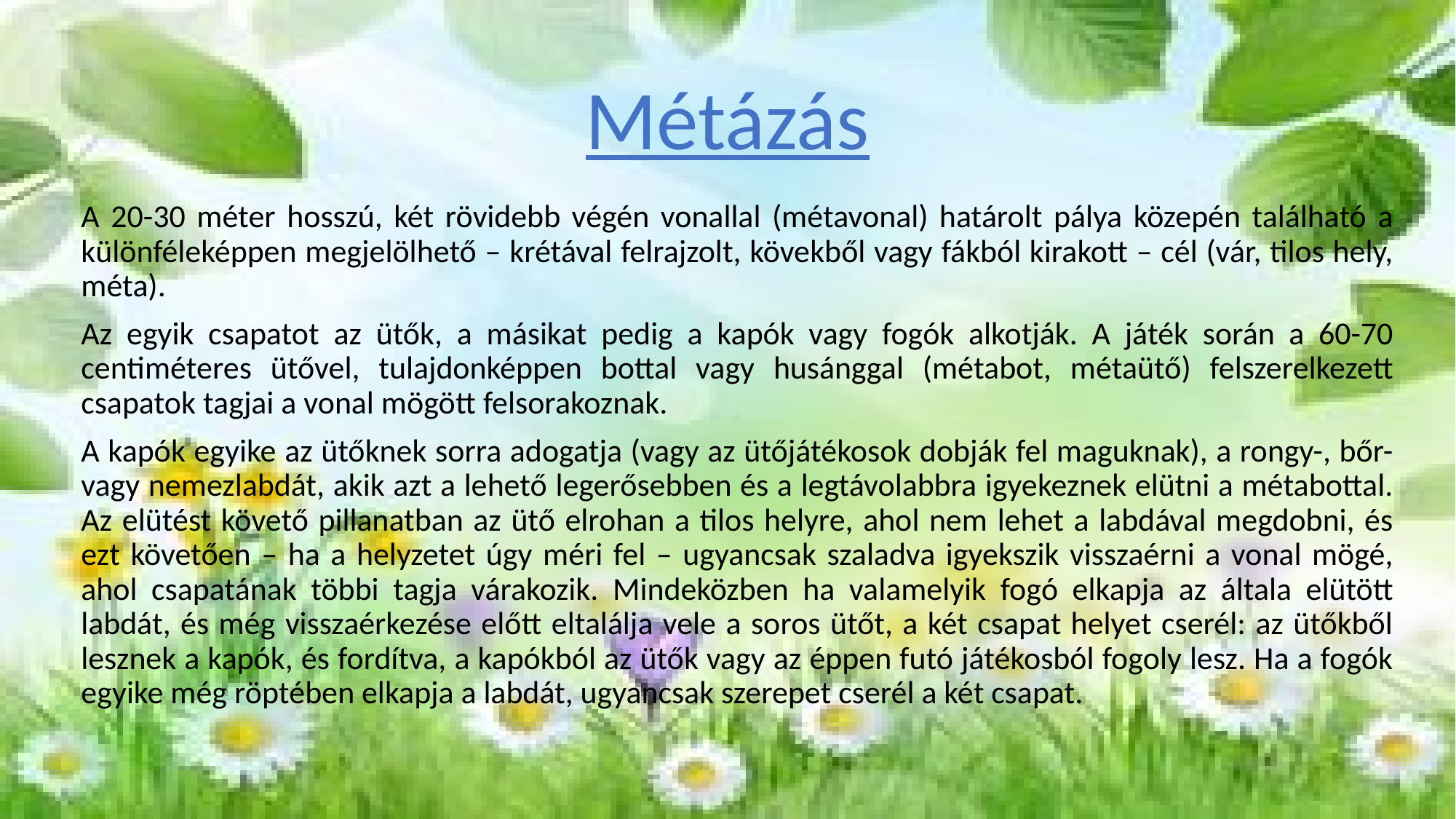

# Métázás
A 20-30 méter hosszú, két rövidebb végén vonallal (métavonal) határolt pálya közepén található a különféleképpen megjelölhető – krétával felrajzolt, kövekből vagy fákból kirakott – cél (vár, tilos hely, méta).
Az egyik csapatot az ütők, a másikat pedig a kapók vagy fogók alkotják. A játék során a 60-70 centiméteres ütővel, tulajdonképpen bottal vagy husánggal (métabot, métaütő) felszerelkezett csapatok tagjai a vonal mögött felsorakoznak.
A kapók egyike az ütőknek sorra adogatja (vagy az ütőjátékosok dobják fel maguknak), a rongy-, bőr- vagy nemezlabdát, akik azt a lehető legerősebben és a legtávolabbra igyekeznek elütni a métabottal. Az elütést követő pillanatban az ütő elrohan a tilos helyre, ahol nem lehet a labdával megdobni, és ezt követően – ha a helyzetet úgy méri fel – ugyancsak szaladva igyekszik visszaérni a vonal mögé, ahol csapatának többi tagja várakozik. Mindeközben ha valamelyik fogó elkapja az általa elütött labdát, és még visszaérkezése előtt eltalálja vele a soros ütőt, a két csapat helyet cserél: az ütőkből lesznek a kapók, és fordítva, a kapókból az ütők vagy az éppen futó játékosból fogoly lesz. Ha a fogók egyike még röptében elkapja a labdát, ugyancsak szerepet cserél a két csapat.